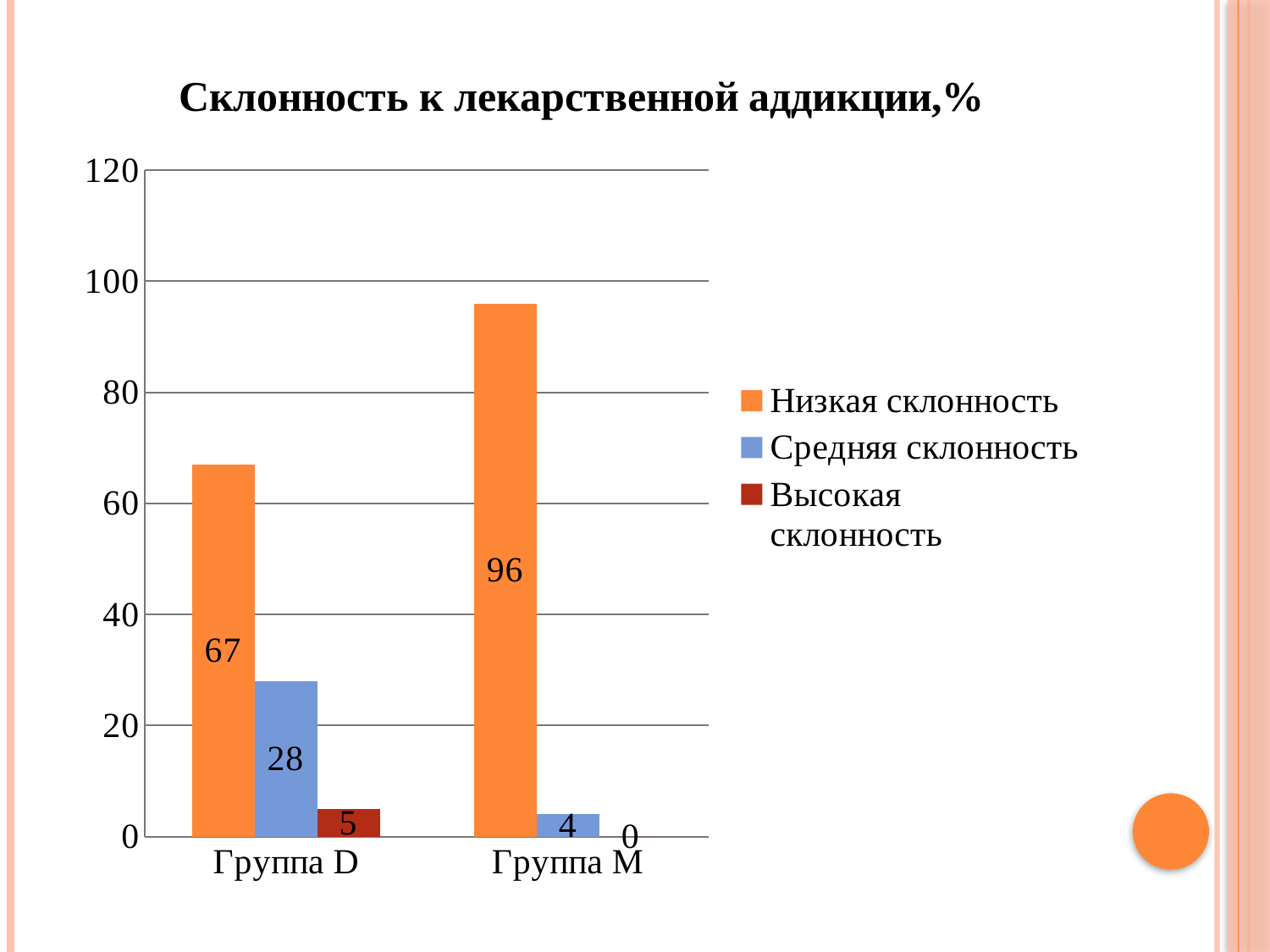

### Chart: Склонность к лекарственной аддикции,%

| Category | Низкая склонность | Средняя склонность | Высокая склонность |
|---|---|---|---|
| Группа D | 67.0 | 28.0 | 5.0 |
| Группа M | 96.0 | 4.0 | 0.0 |